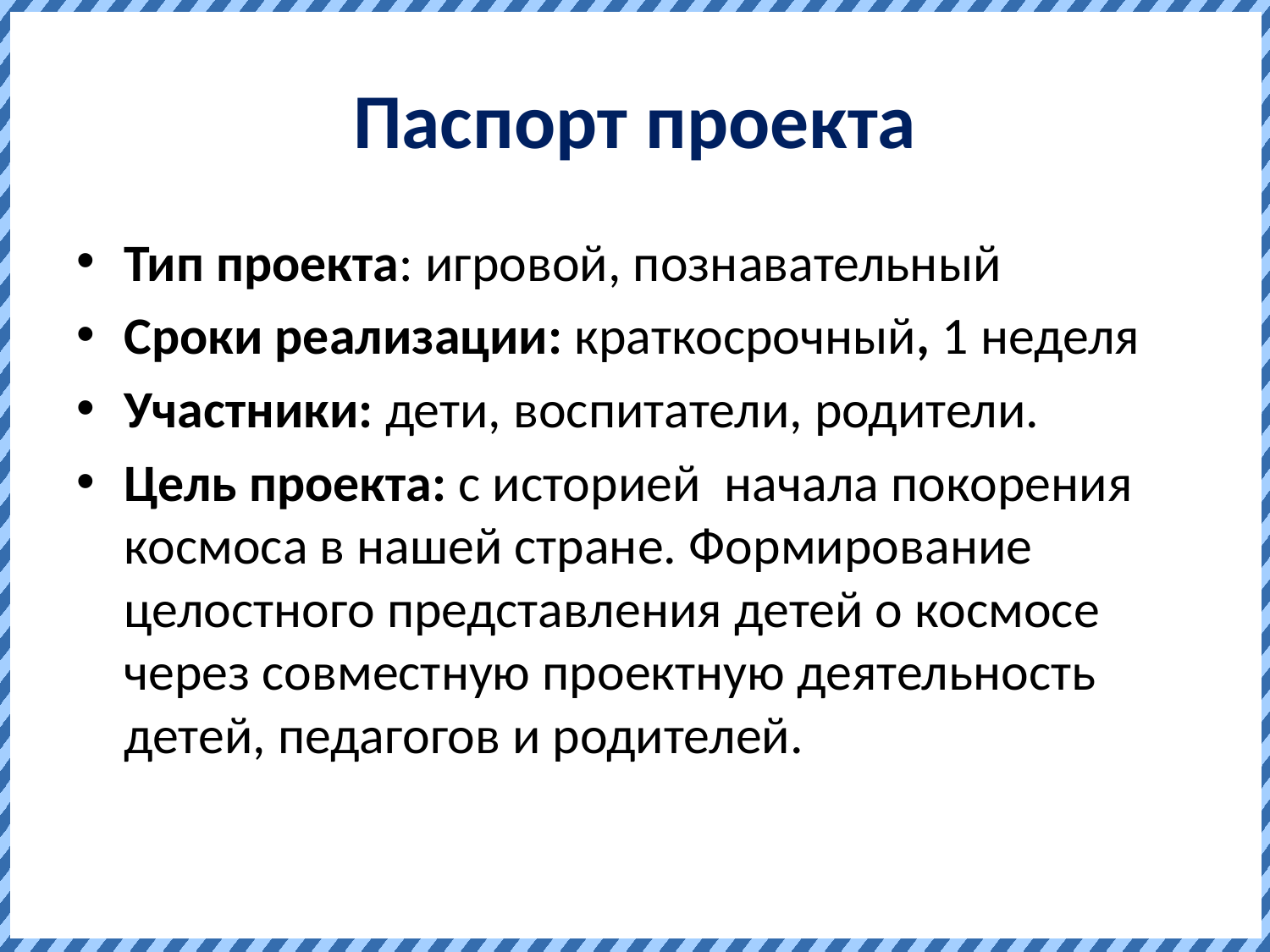

# Паспорт проекта
Тип проекта: игровой, познавательный
Сроки реализации: краткосрочный, 1 неделя
Участники: дети, воспитатели, родители.
Цель проекта: с историей  начала покорения космоса в нашей стране. Формирование целостного представления детей о космосе через совместную проектную деятельность детей, педагогов и родителей.